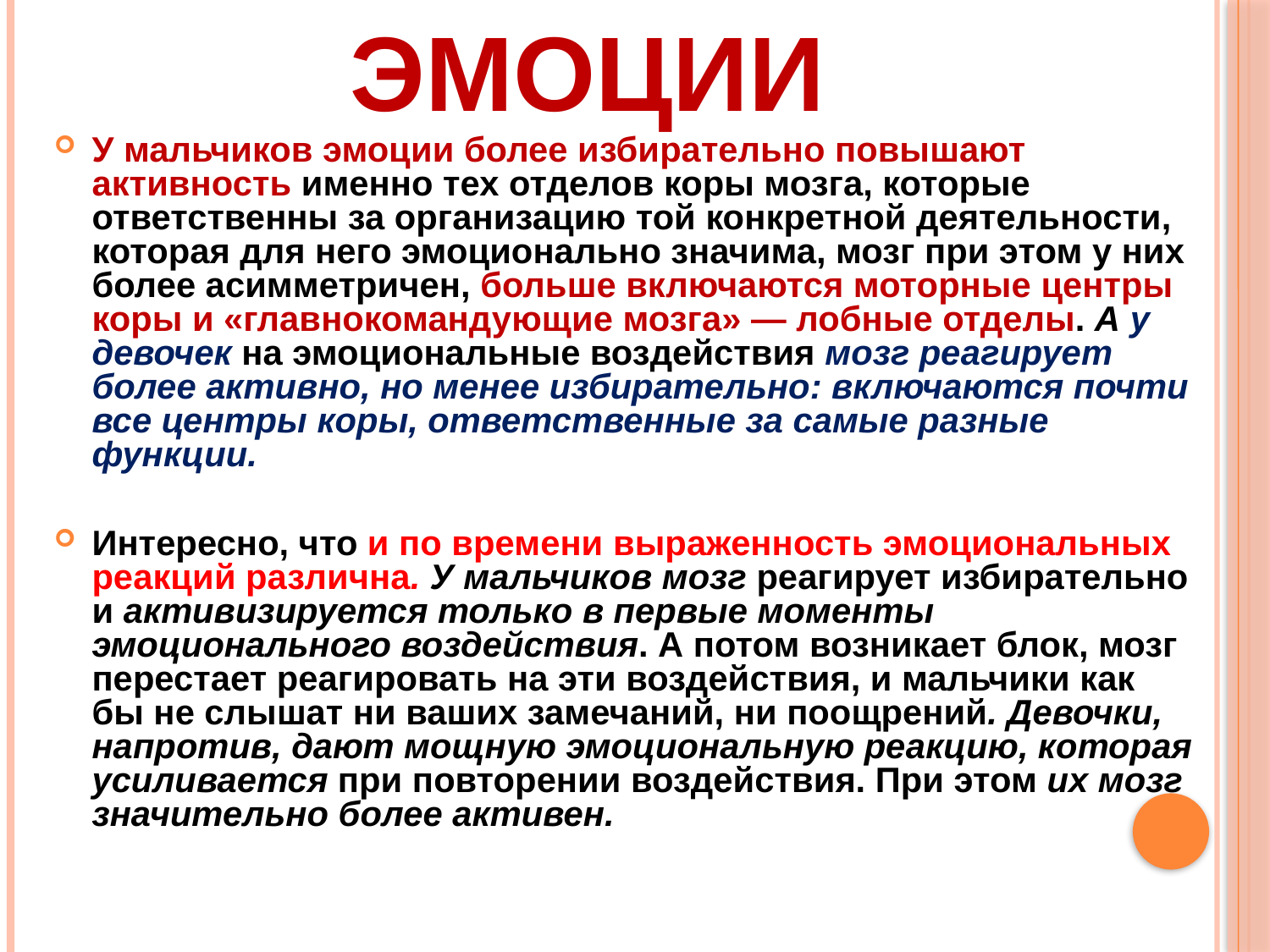

# Эмоции
У мальчиков эмоции более избирательно повышают активность именно тех отделов коры мозга, которые ответственны за организацию той конкретной деятельности, которая для него эмоционально значима, мозг при этом у них более асимметричен, больше включаются моторные центры коры и «главнокомандующие мозга» — лобные отделы. А у девочек на эмоциональные воздействия мозг реагирует более активно, но менее избирательно: включаются почти все центры коры, ответственные за самые разные функции.

Интересно, что и по времени выраженность эмоциональных реакций различна. У мальчиков мозг реагирует избирательно и активизируется только в первые моменты эмоционального воздействия. А потом возникает блок, мозг перестает реагировать на эти воздействия, и мальчики как бы не слышат ни ваших замечаний, ни поощрений. Девочки, напротив, дают мощную эмоциональную реакцию, которая усиливается при повторении воздействия. При этом их мозг значительно более активен.